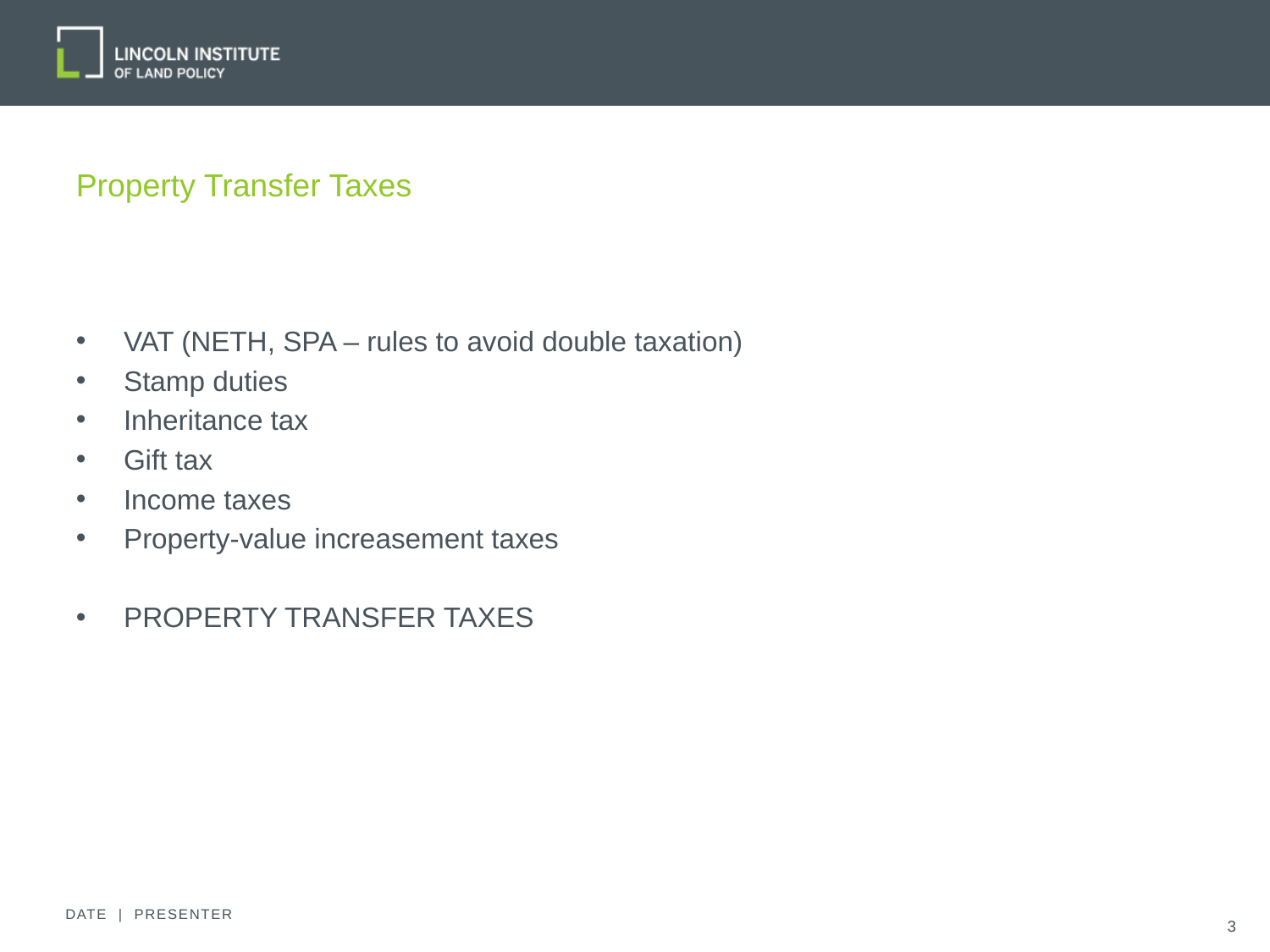

# Property Transfer Taxes
VAT (NETH, SPA – rules to avoid double taxation)
Stamp duties
Inheritance tax
Gift tax
Income taxes
Property-value increasement taxes

PROPERTY TRANSFER TAXES